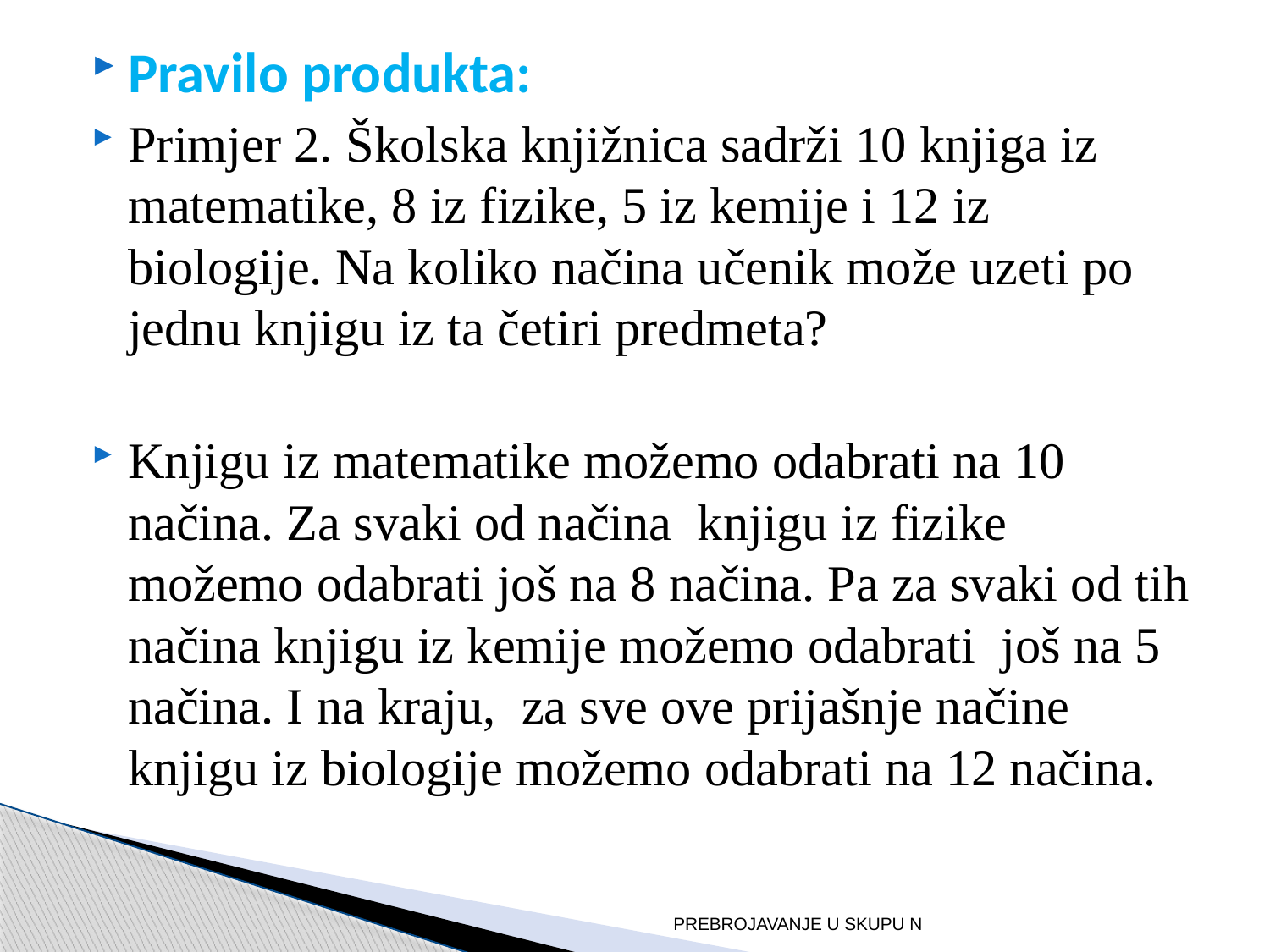

Pravilo produkta:
Primjer 2. Školska knjižnica sadrži 10 knjiga iz matematike, 8 iz fizike, 5 iz kemije i 12 iz biologije. Na koliko načina učenik može uzeti po jednu knjigu iz ta četiri predmeta?

Knjigu iz matematike možemo odabrati na 10 načina. Za svaki od načina  knjigu iz fizike možemo odabrati još na 8 načina. Pa za svaki od tih načina knjigu iz kemije možemo odabrati  još na 5 načina. I na kraju,  za sve ove prijašnje načine knjigu iz biologije možemo odabrati na 12 načina.

PREBROJAVANJE U SKUPU N